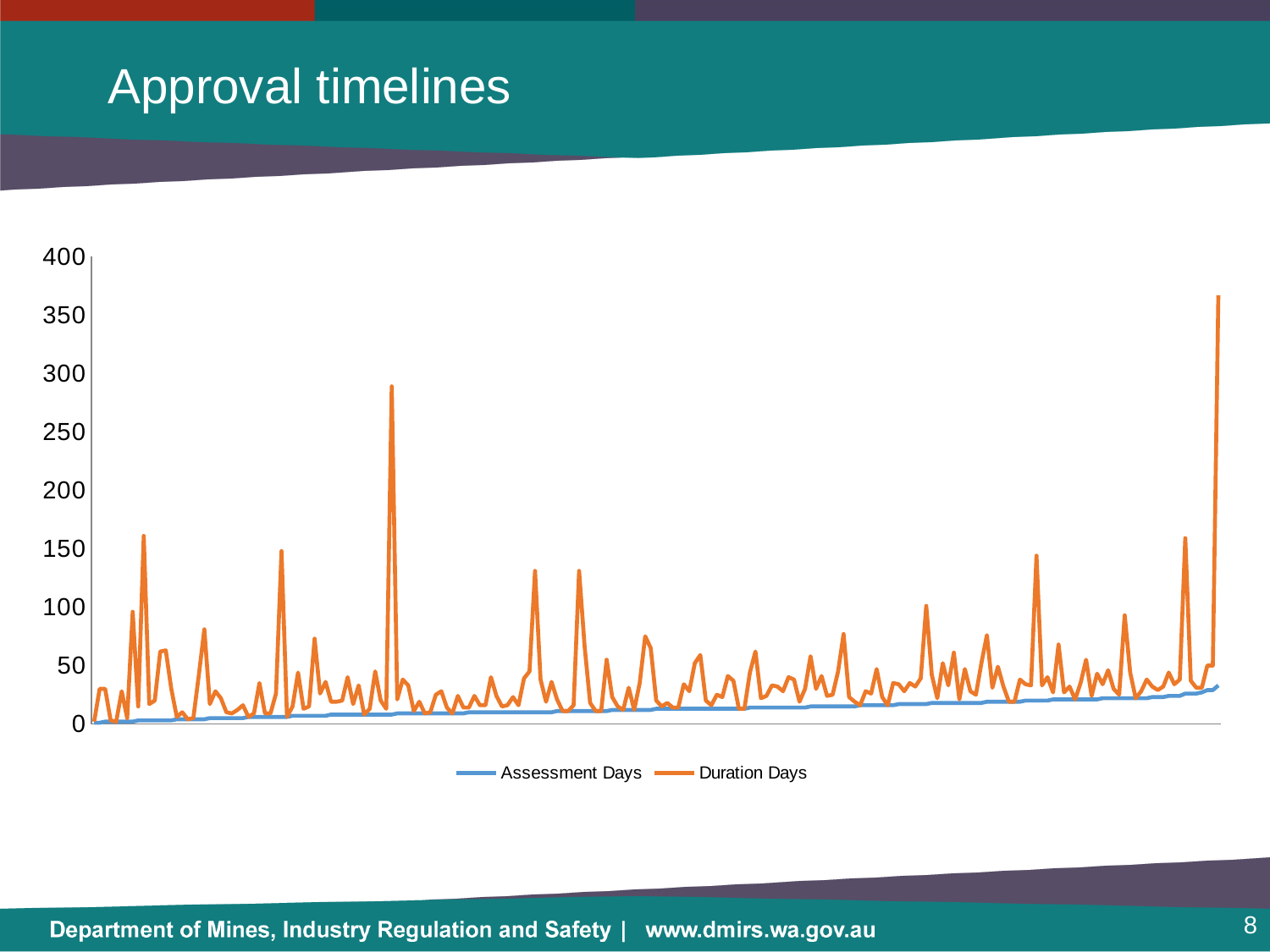

# Approval timelines

### Chart

| Category | Assessment Days | Duration Days |
|---|---|---|
8